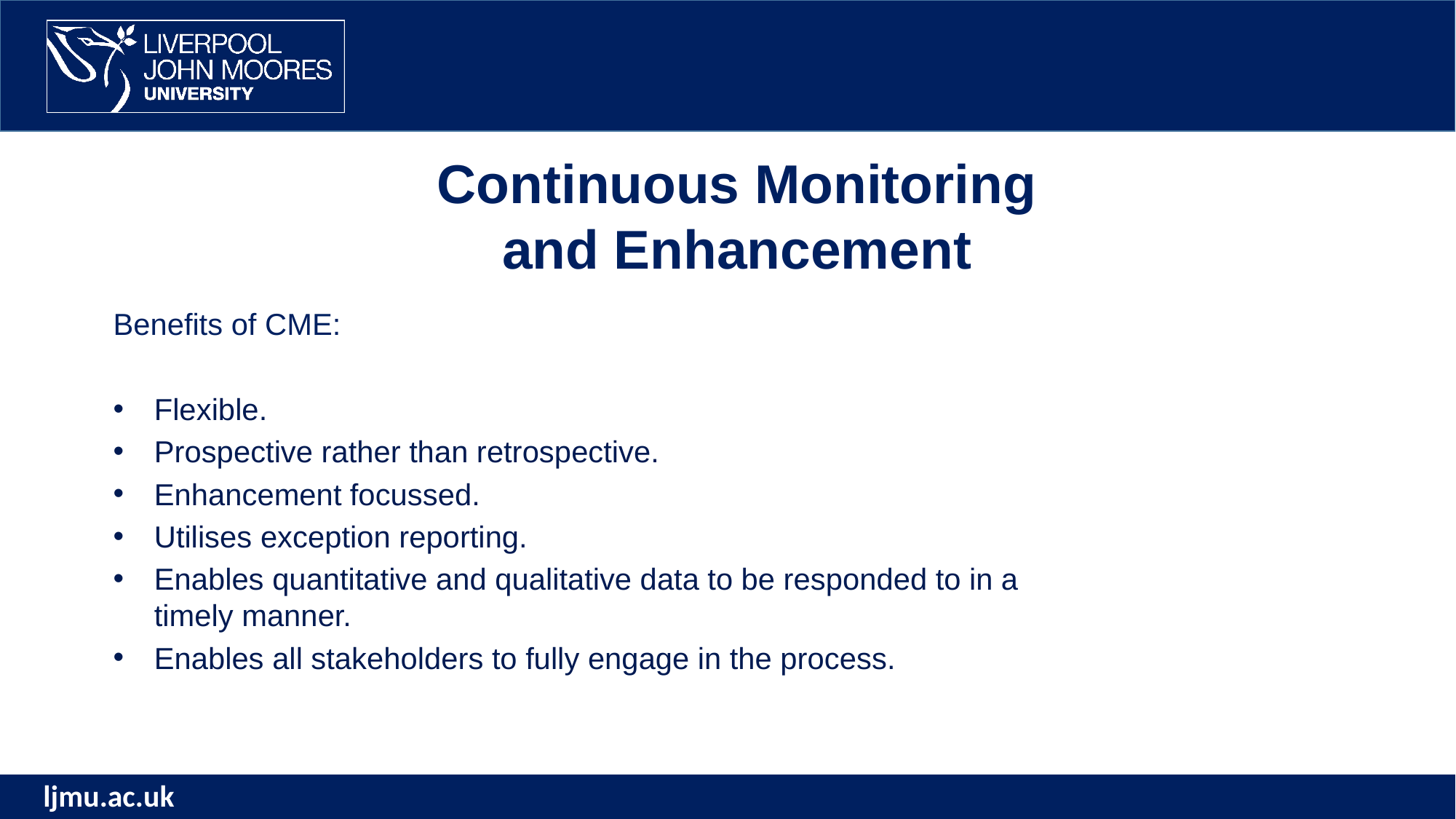

Continuous Monitoring and Enhancement
Benefits of CME:

Flexible.
Prospective rather than retrospective.
Enhancement focussed.
Utilises exception reporting.
Enables quantitative and qualitative data to be responded to in a timely manner.
Enables all stakeholders to fully engage in the process.